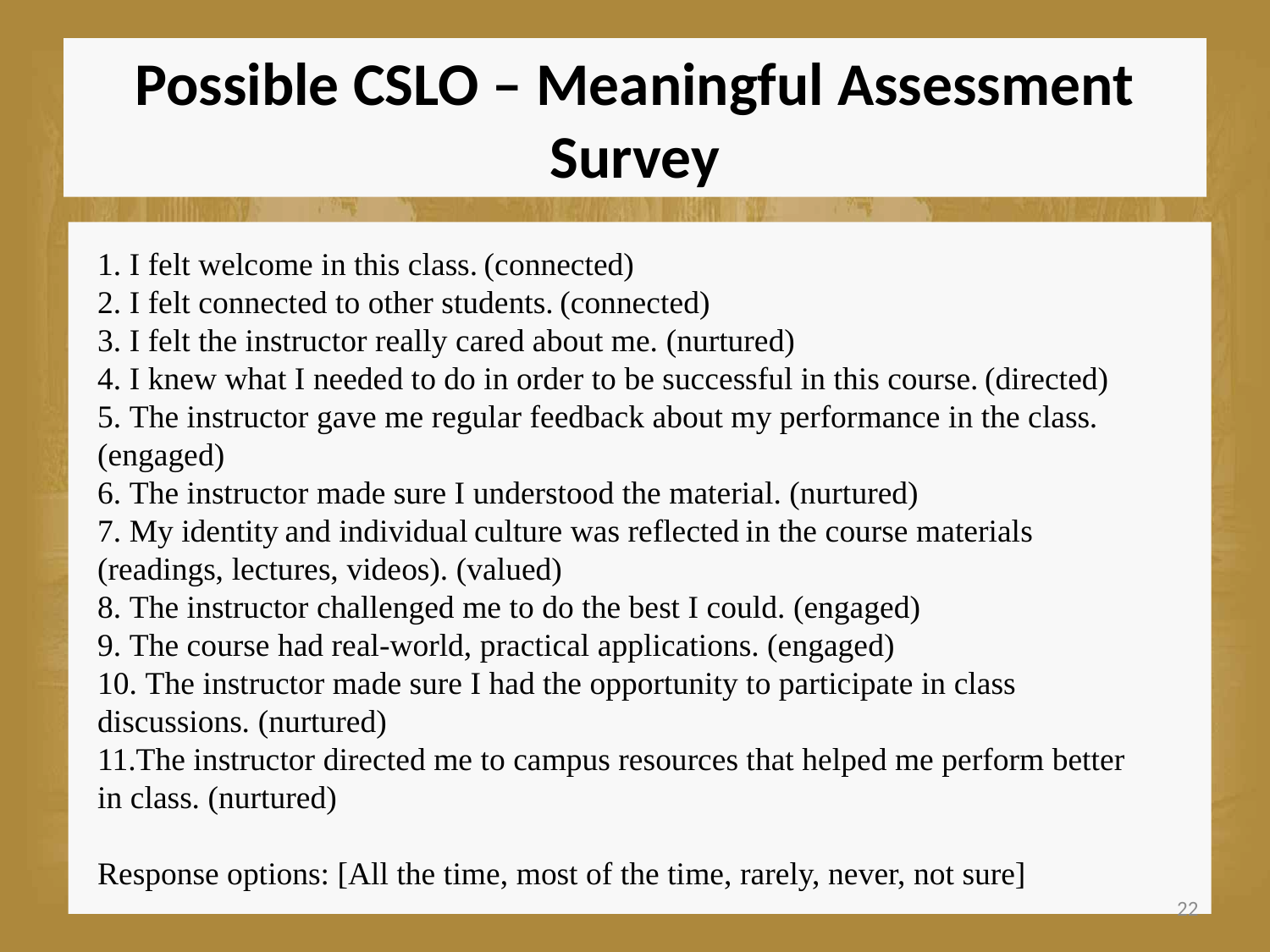

# Possible CSLO – Meaningful Assessment Survey

 I felt welcome in this class. (connected)
 I felt connected to other students. (connected)
 I felt the instructor really cared about me. (nurtured)
 I knew what I needed to do in order to be successful in this course. (directed)
 The instructor gave me regular feedback about my performance in the class. (engaged)
 The instructor made sure I understood the material. (nurtured)
 My identity and individual culture was reflected in the course materials (readings, lectures, videos). (valued)
 The instructor challenged me to do the best I could. (engaged)
 The course had real-world, practical applications. (engaged)
 The instructor made sure I had the opportunity to participate in class discussions. (nurtured)
The instructor directed me to campus resources that helped me perform better in class. (nurtured)

Response options: [All the time, most of the time, rarely, never, not sure]

22